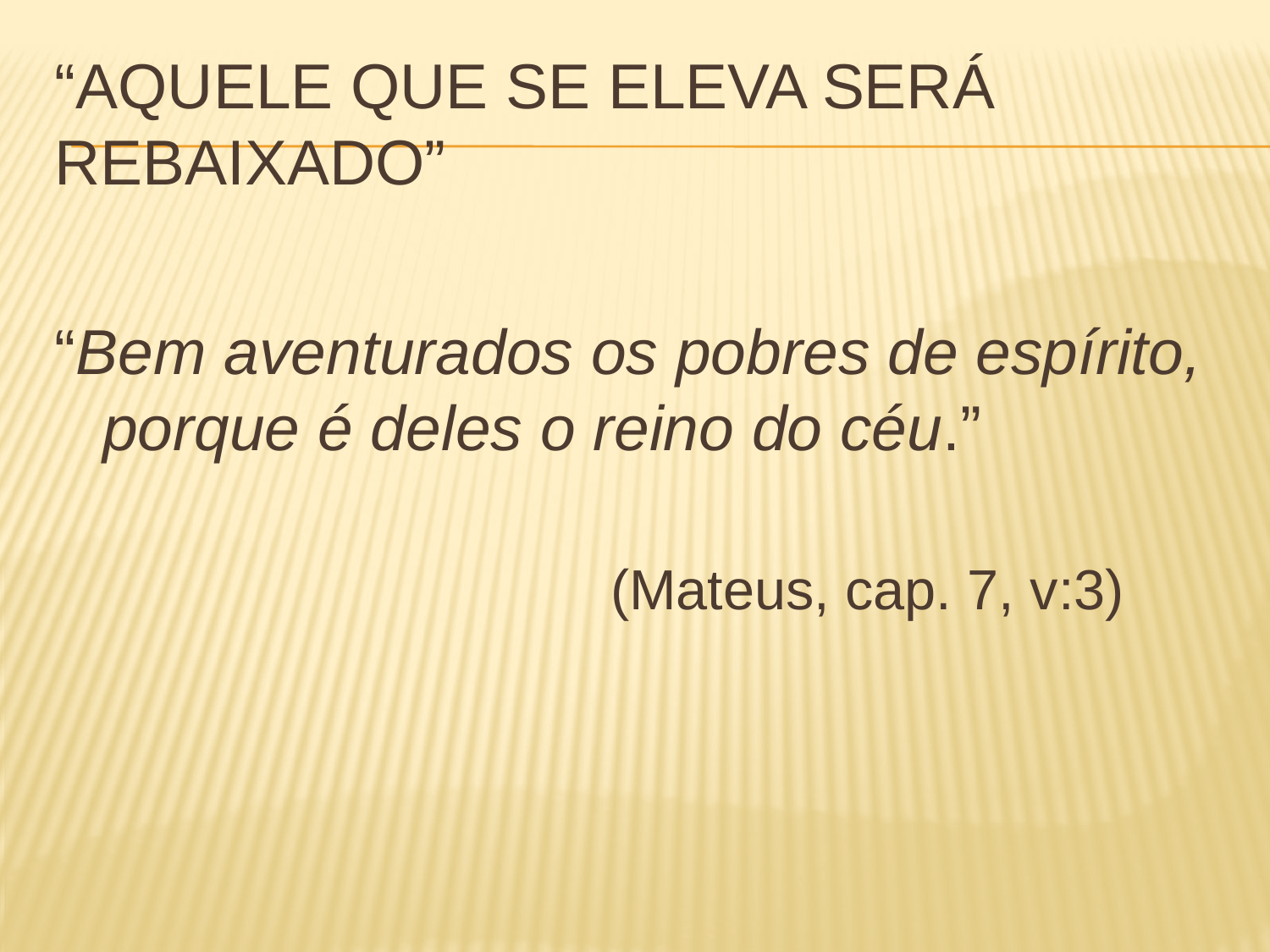

# “AQUELE QUE SE ELEVA SERÁ REBAIXADO”

“Bem aventurados os pobres de espírito, porque é deles o reino do céu.”

					(Mateus, cap. 7, v:3)